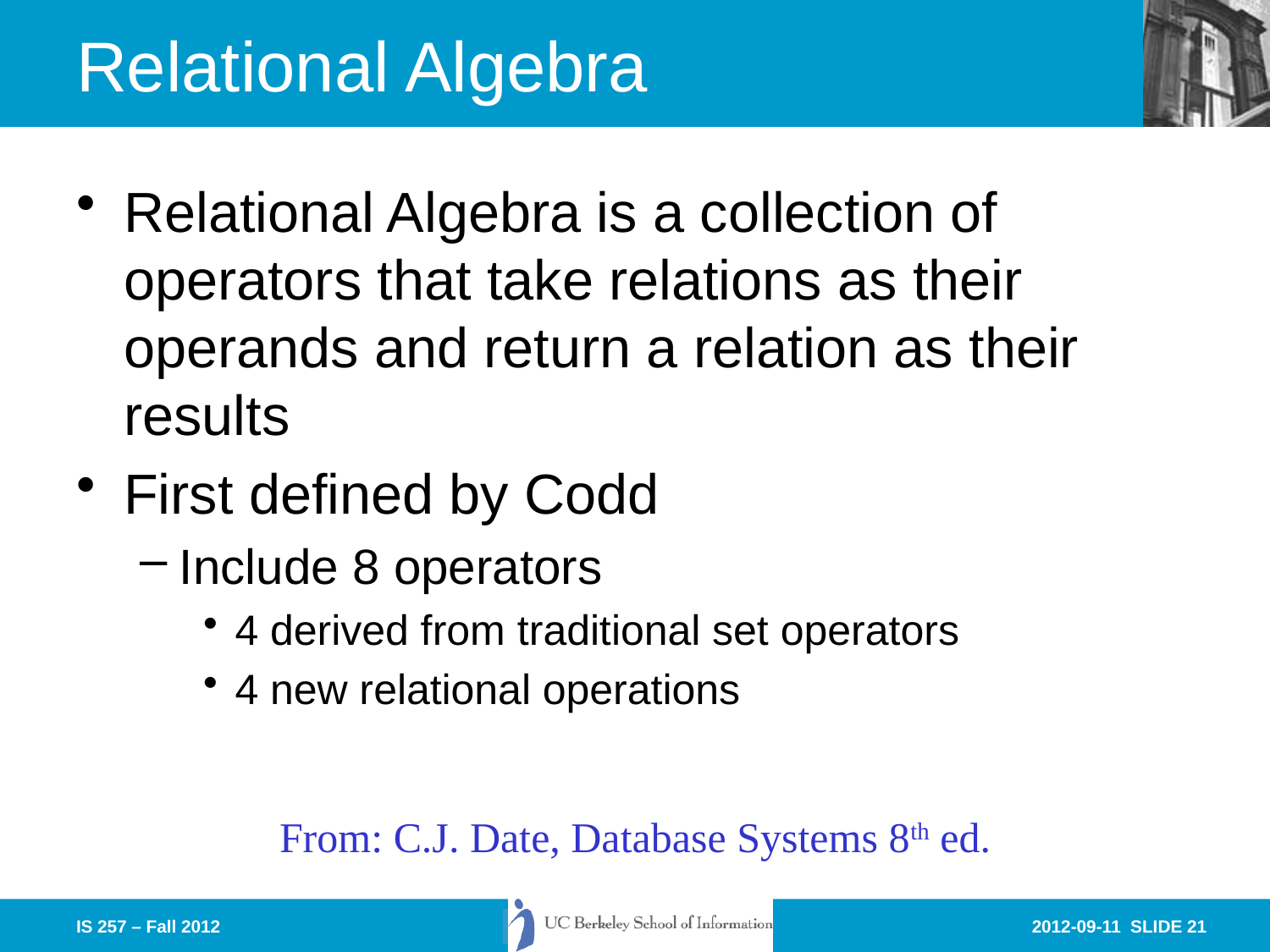

# Relational Algebra
Relational Algebra is a collection of operators that take relations as their operands and return a relation as their results
First defined by Codd
Include 8 operators
4 derived from traditional set operators
4 new relational operations
From: C.J. Date, Database Systems 8th ed.
IS 257 – Fall 2012